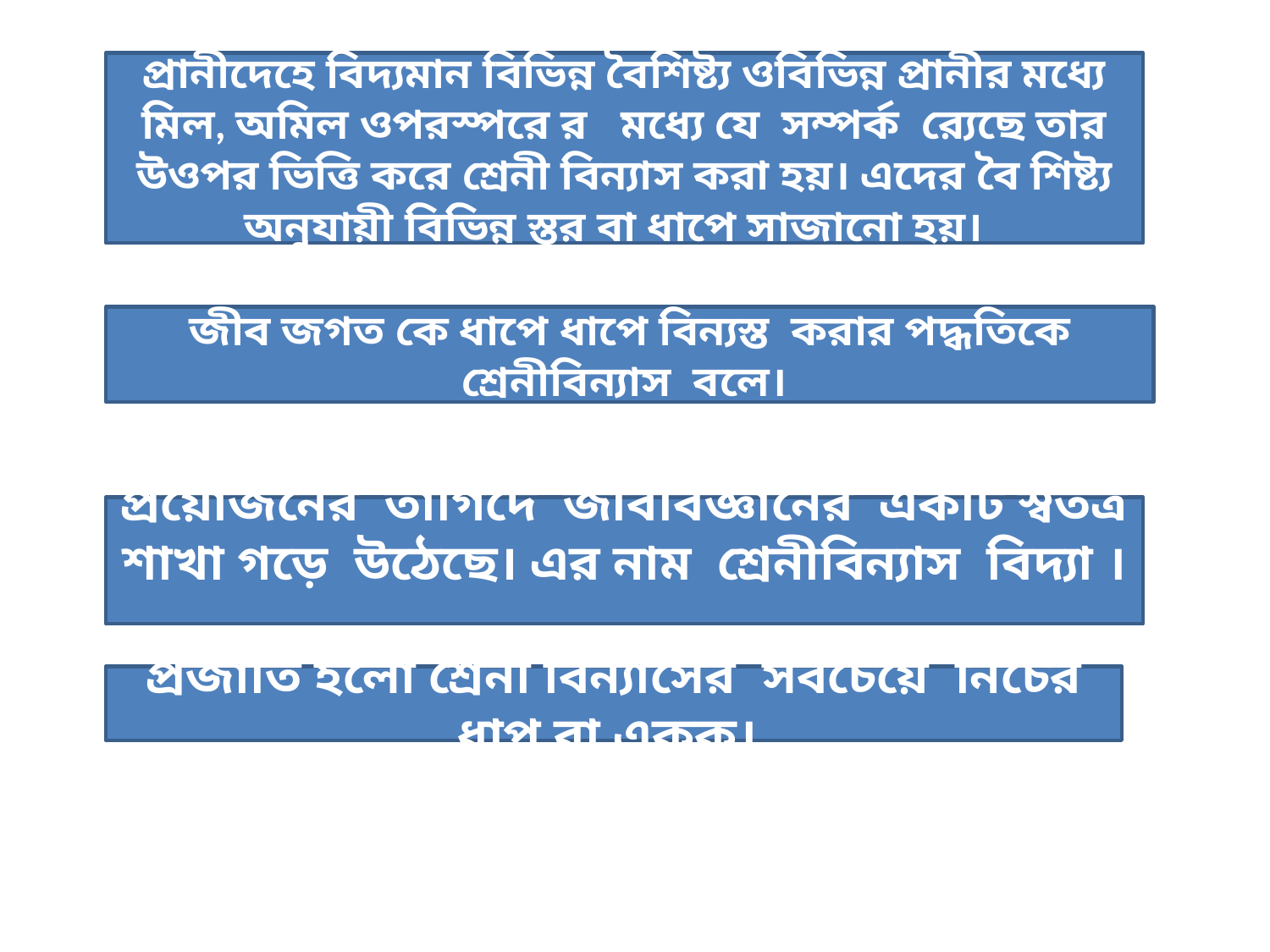

প্রানীদেহে বিদ্যমান বিভিন্ন বৈশিষ্ট্য ওবিভিন্ন প্রানীর মধ্যে মিল, অমিল ওপরস্পরে র   মধ্যে যে  সম্পর্ক  র‌্যেছে তার উওপর ভিত্তি করে শ্রেনী বিন্যাস করা হয়। এদের বৈ শিষ্ট্য অনুযায়ী বিভিন্ন স্তর বা ধাপে সাজানো হয়।
জীব জগত কে ধাপে ধাপে বিন্যস্ত  করার পদ্ধতিকে শ্রেনীবিন্যাস  বলে।
প্রয়োজনের  তাগিদে  জীববিজ্ঞানের  একটি স্বতত্র শাখা গড়ে  উঠেছে। এর নাম  শ্রেনীবিন্যাস  বিদ্যা ।
প্রজাতি হলো শ্রেনী বিন্যাসের  সবচেয়ে  নিচের ধাপ বা একক।